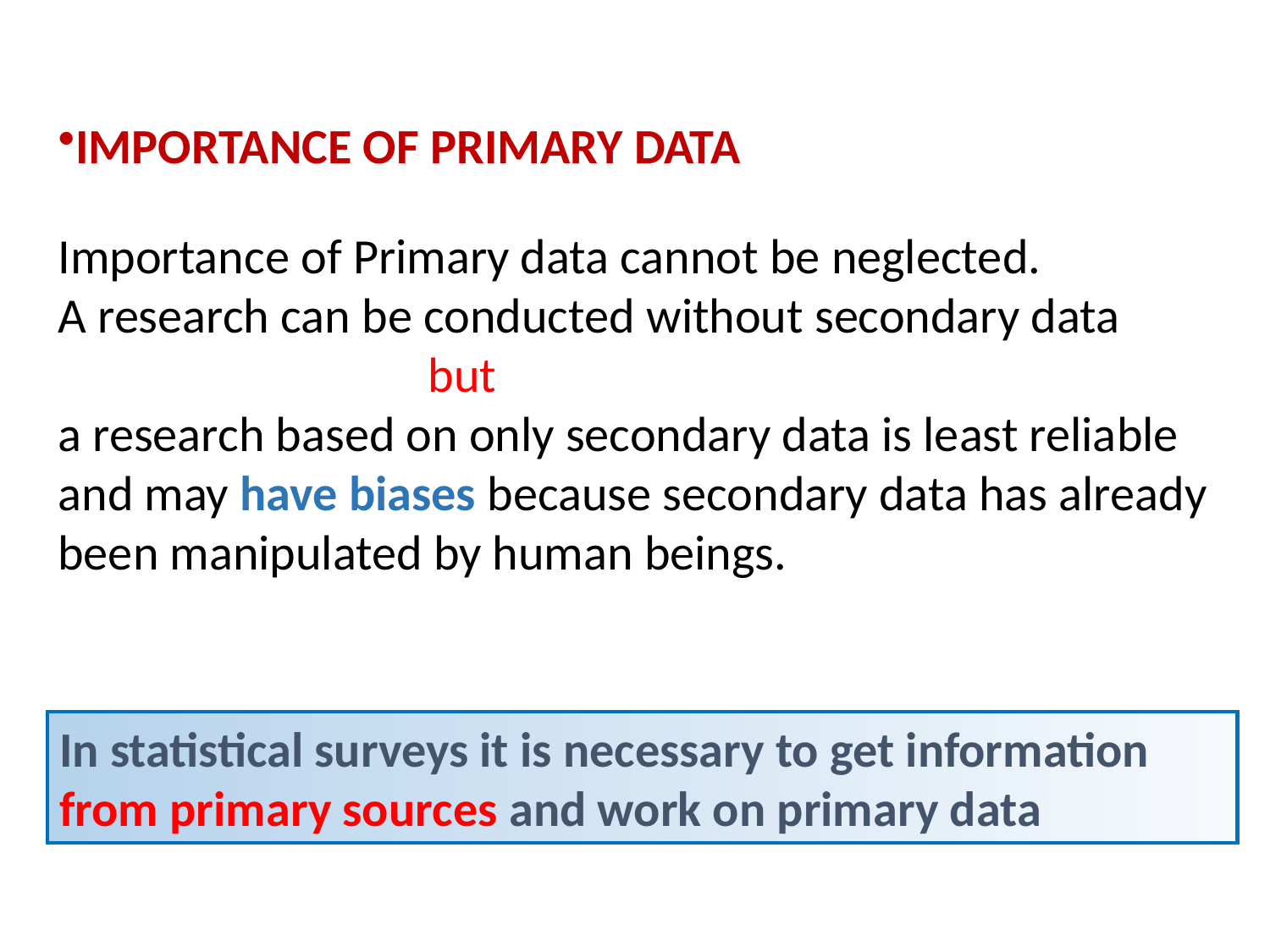

IMPORTANCE OF PRIMARY DATA

Importance of Primary data cannot be neglected.
A research can be conducted without secondary data
                                 but
a research based on only secondary data is least reliable and may have biases because secondary data has already been manipulated by human beings.
In statistical surveys it is necessary to get information from primary sources and work on primary data